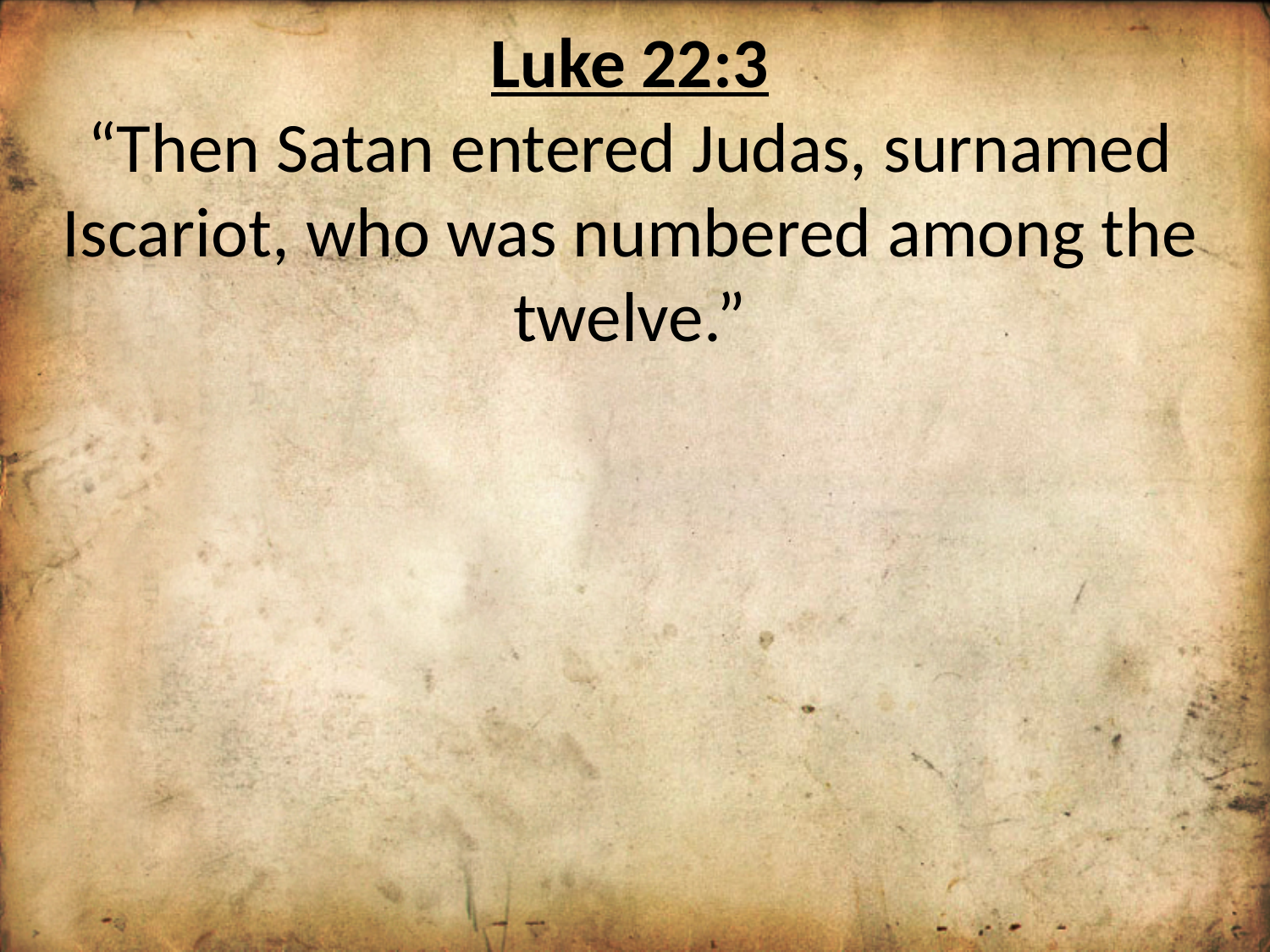

Luke 22:3
“Then Satan entered Judas, surnamed Iscariot, who was numbered among the twelve.”